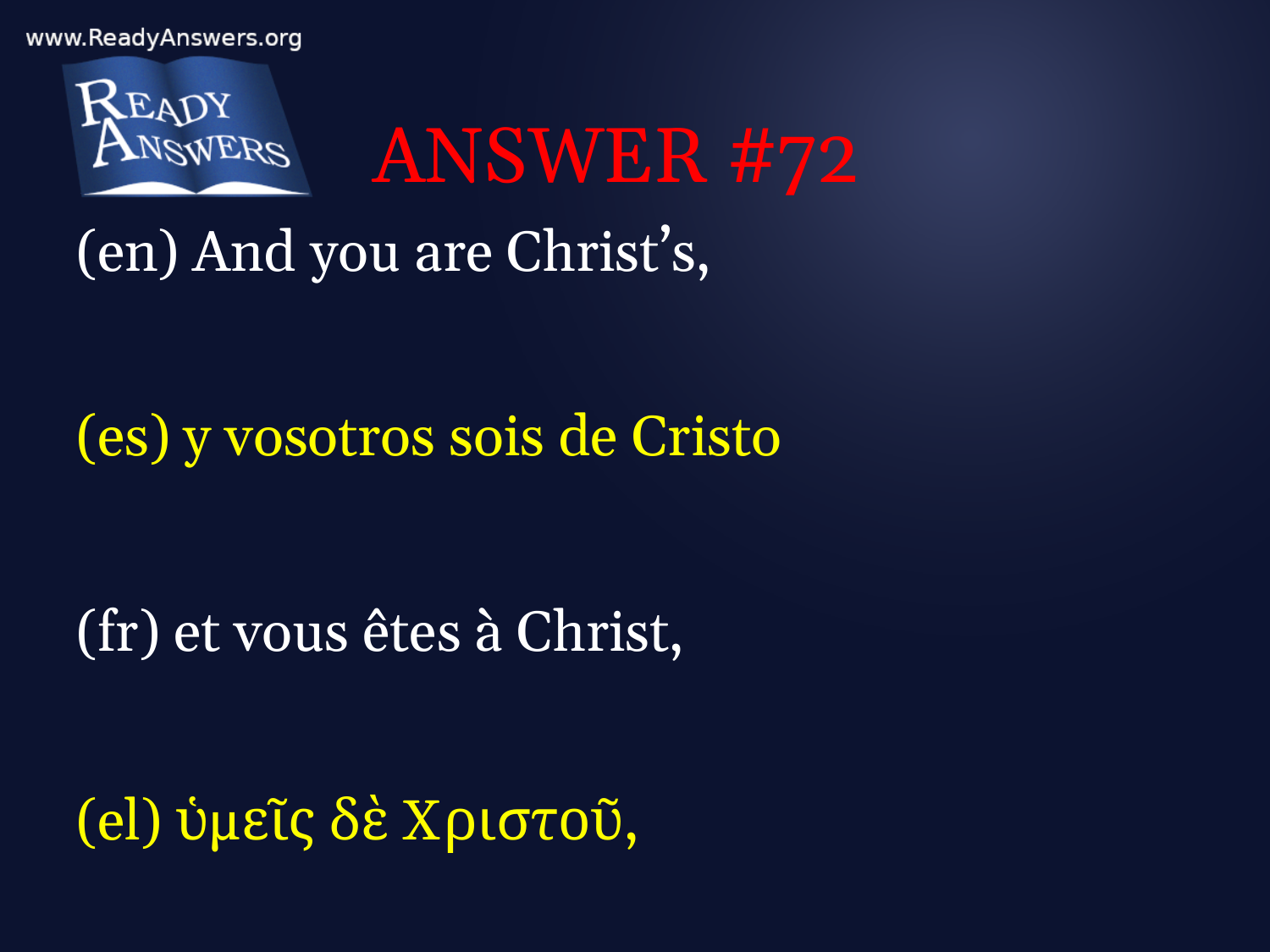

# ANSWER #72
(en) And you are Christ’s,
(es) y vosotros sois de Cristo
(fr) et vous êtes à Christ,
(el) ὑμεῖς δὲ Χριστοῦ,